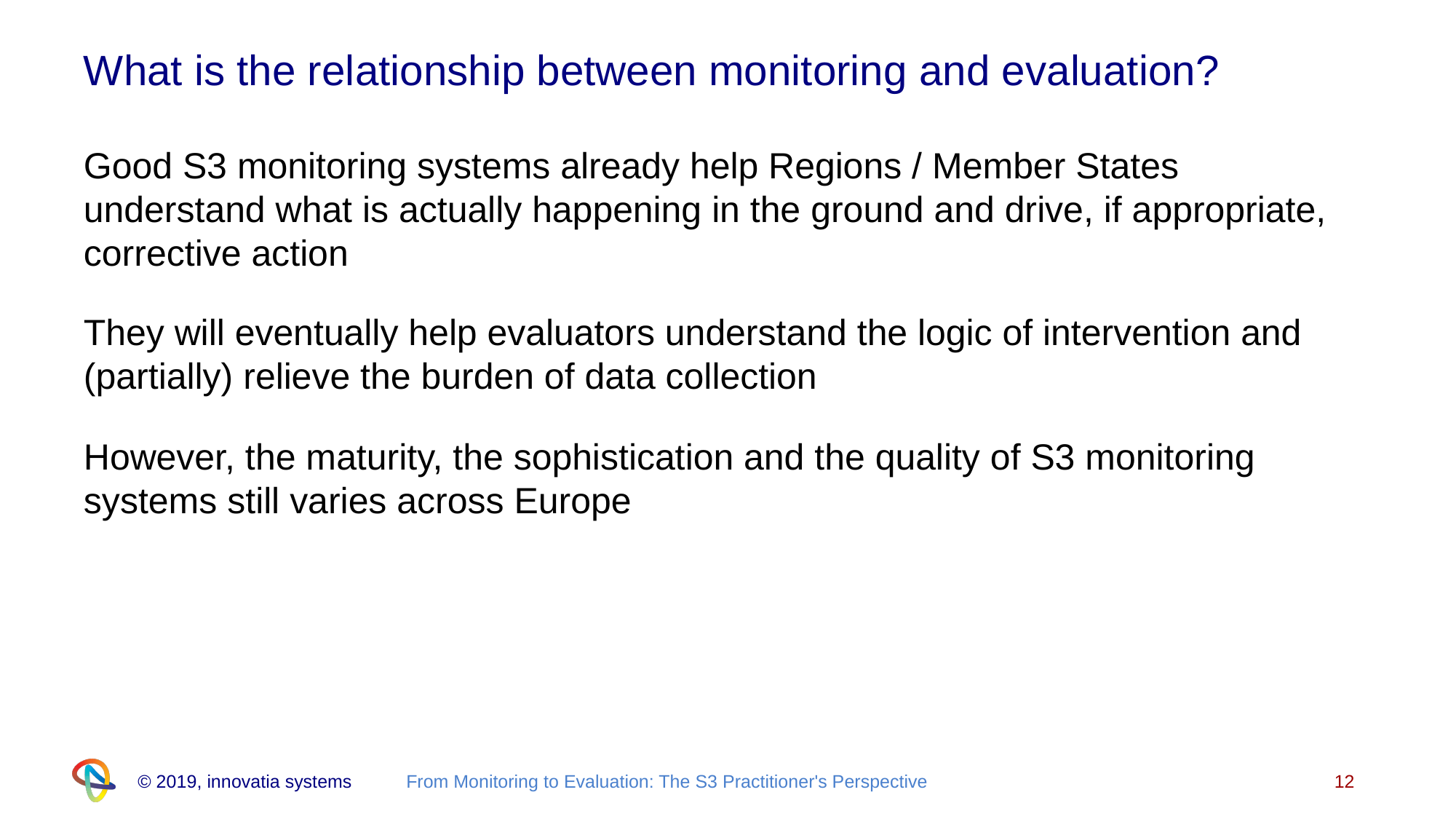

# What is the relationship between monitoring and evaluation?
Good S3 monitoring systems already help Regions / Member States understand what is actually happening in the ground and drive, if appropriate, corrective action
They will eventually help evaluators understand the logic of intervention and (partially) relieve the burden of data collection
However, the maturity, the sophistication and the quality of S3 monitoring systems still varies across Europe

12
© 2019, innovatia systems
From Monitoring to Evaluation: The S3 Practitioner's Perspective